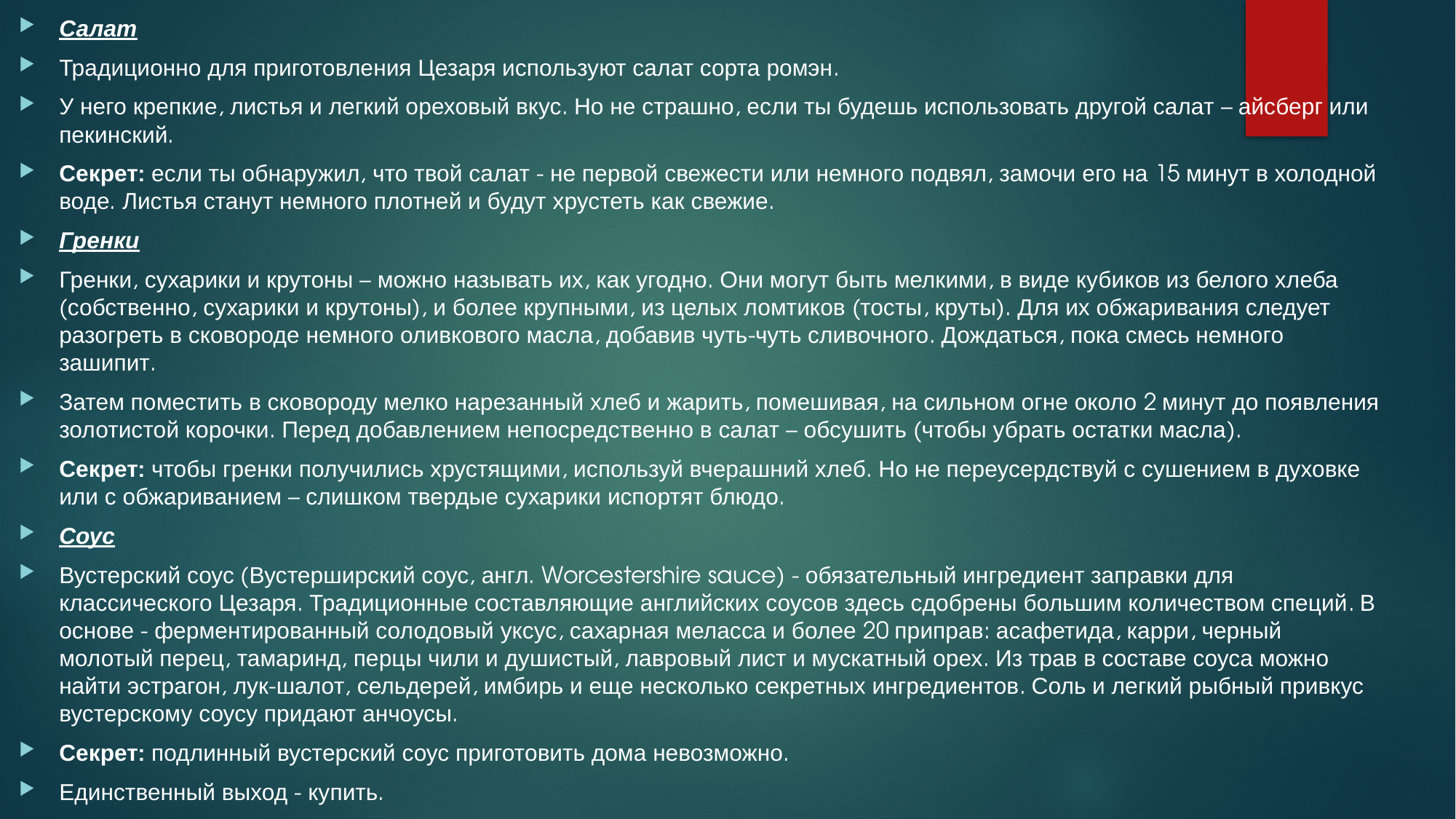

#
Салат
Традиционно для приготовления Цезаря используют салат сорта ромэн.
У него крепкие, листья и легкий ореховый вкус. Но не страшно, если ты будешь использовать другой салат – айсберг или пекинский.
Секрет: если ты обнаружил, что твой салат - не первой свежести или немного подвял, замочи его на 15 минут в холодной воде. Листья станут немного плотней и будут хрустеть как свежие.
Гренки
Гренки, сухарики и крутоны – можно называть их, как угодно. Они могут быть мелкими, в виде кубиков из белого хлеба (собственно, сухарики и крутоны), и более крупными, из целых ломтиков (тосты, круты). Для их обжаривания следует разогреть в сковороде немного оливкового масла, добавив чуть-чуть сливочного. Дождаться, пока смесь немного зашипит.
Затем поместить в сковороду мелко нарезанный хлеб и жарить, помешивая, на сильном огне около 2 минут до появления золотистой корочки. Перед добавлением непосредственно в салат – обсушить (чтобы убрать остатки масла).
Секрет: чтобы гренки получились хрустящими, используй вчерашний хлеб. Но не переусердствуй с сушением в духовке или с обжариванием – слишком твердые сухарики испортят блюдо.
Соус
Вустерский соус (Вустерширский соус, англ. Worcestershire sauce) - обязательный ингредиент заправки для классического Цезаря. Традиционные составляющие английских соусов здесь сдобрены большим количеством специй. В основе - ферментированный солодовый уксус, сахарная меласса и более 20 приправ: асафетида, карри, черный молотый перец, тамаринд, перцы чили и душистый, лавровый лист и мускатный орех. Из трав в составе соуса можно найти эстрагон, лук-шалот, сельдерей, имбирь и еще несколько секретных ингредиентов. Соль и легкий рыбный привкус вустерскому соусу придают анчоусы.
Секрет: подлинный вустерский соус приготовить дома невозможно.
Единственный выход - купить.